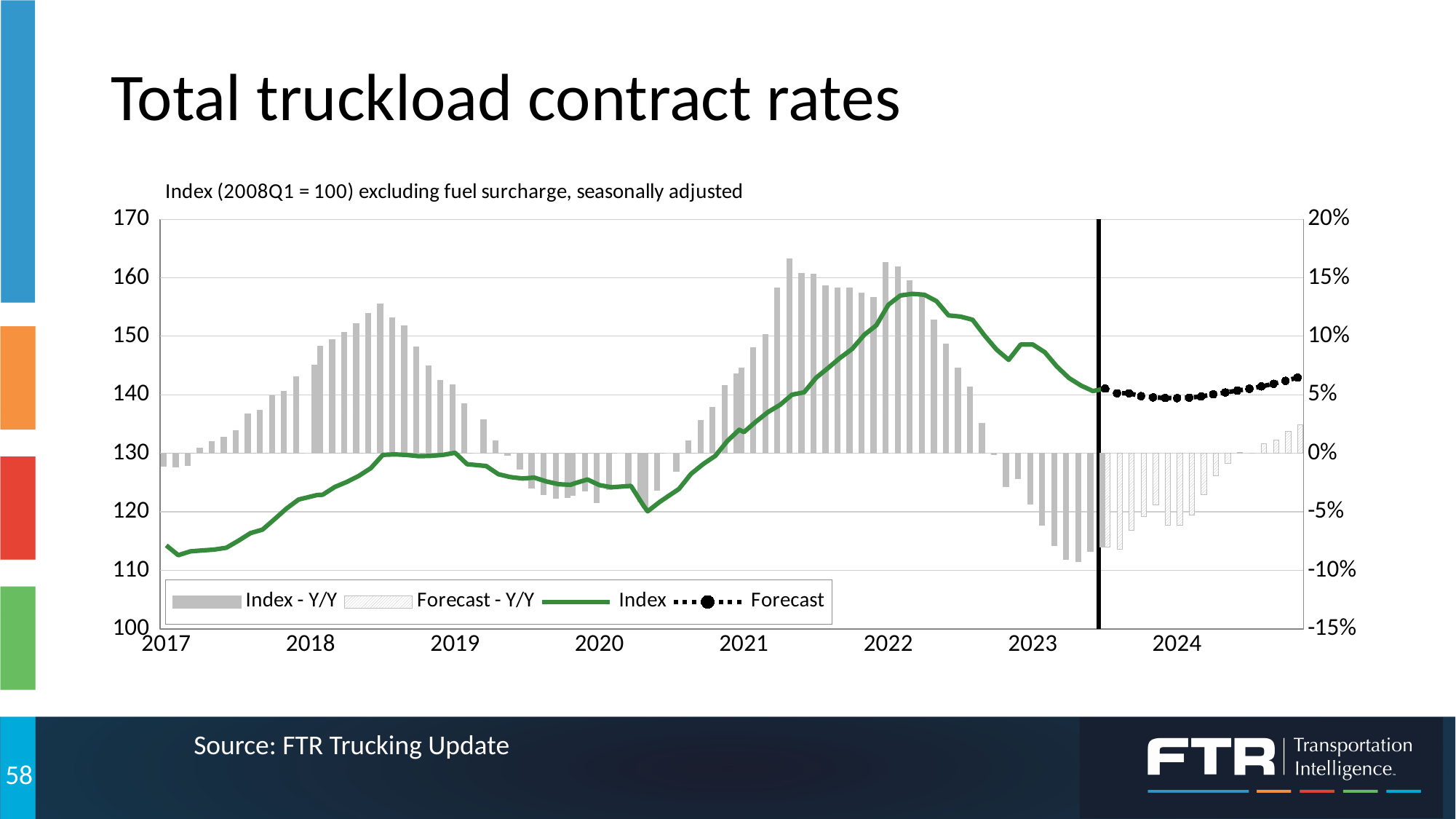

# Total truckload contract rates

### Chart: Index (2008Q1 = 100) excluding fuel surcharge, seasonally adjusted

| Category | Index - Y/Y | Forecast - Y/Y |  Index |  Forecast |
|---|---|---|---|---|
| 42736 | -0.011238790427020941 | 0.0 | 114.25354270054657 | None |
| 42767 | -0.011981365207526396 | 0.0 | 112.57895242076854 | None |
| 42795 | -0.010516938512331212 | 0.0 | 113.2295394041644 | None |
| 42826 | 0.004734893177527154 | 0.0 | 113.38970528923744 | None |
| 42856 | 0.010179074996676302 | 0.0 | 113.54220938736378 | None |
| 42887 | 0.013843015406350094 | 0.0 | 113.85290931923646 | None |
| 42917 | 0.019363245368942367 | 0.0 | 115.05457780570501 | None |
| 42948 | 0.033970548690079816 | 0.0 | 116.35040747526963 | None |
| 42979 | 0.03701190847717854 | 0.0 | 116.95178943441893 | None |
| 43009 | 0.04924975715031549 | 0.0 | 118.7349695880566 | None |
| 43040 | 0.05314771772280275 | 0.0 | 120.57036313332385 | None |
| 43070 | 0.06525236331647266 | 0.0 | 122.0949698719856 | None |
| 43118 | 0.07544361869259326 | 0.0 | 122.87324341032453 | None |
| 43132 | 0.09173574290156515 | 0.0 | 122.9064662561677 | None |
| 43160 | 0.09719256235563138 | 0.0 | 124.23460847320307 | None |
| 43191 | 0.1032364875808584 | 0.0 | 125.095660191127 | None |
| 43221 | 0.11087315810299384 | 0.0 | 126.1309927201322 | None |
| 43252 | 0.119507899683263 | 0.0 | 127.45923138480741 | None |
| 43282 | 0.12754255417567997 | 0.0 | 129.72893252864912 | None |
| 43313 | 0.11566331606470465 | 0.0 | 129.80788142933892 | None |
| 43344 | 0.10903066514785964 | 0.0 | 129.70312082668605 | None |
| 43374 | 0.09063706806065656 | 0.0 | 129.49675910778927 | None |
| 43405 | 0.0745340870991088 | 0.0 | 129.5569650806742 | None |
| 43435 | 0.06242948363691414 | 0.0 | 129.71729579575825 | None |
| 43466 | 0.0587039982413519 | 0.0 | 130.08639407539343 | None |
| 43497 | 0.042504483792836556 | 0.0 | 128.1305421591878 | None |
| 43543 | 0.0288996597105847 | 0.0 | 127.82494638235636 | None |
| 43574 | 0.01056689251747081 | 0.0 | 126.41753258676869 | None |
| 43604 | -0.0015359190661494288 | 0.0 | 125.93726572358099 | None |
| 43635 | -0.013885722081508726 | 0.0 | 125.68936792107526 | None |
| 43665 | -0.029964382277858557 | 0.0 | 125.84168520186216 | None |
| 43696 | -0.03560154558457362 | 0.0 | 125.18652022139538 | None |
| 43727 | -0.0384976028198689 | 0.0 | 124.70986159660282 | None |
| 43757 | -0.03776546175411511 | 0.0 | 124.6062542044222 | None |
| 43770 | -0.03593653536836279 | 0.0 | 124.9011366228348 | None |
| 43800 | -0.03239886684315791 | 0.0 | 125.51460240201695 | None |
| 43831 | -0.042503146630906756 | 0.0 | 124.55731299332106 | None |
| 43862 | -0.030798361579134615 | 0.0 | 124.18433139243858 | None |
| 43910 | -0.02662396769469626 | 0.0 | 124.42173913929622 | None |
| 43941 | -0.04189035086852537 | 0.0 | 121.1218577907757 | None |
| 43952 | -0.04658161280054261 | 0.0 | 120.0709047744861 | None |
| 43983 | -0.03191768729078133 | 0.0 | 121.67765397999442 | None |
| 44032 | -0.015334527567781054 | 0.0 | 123.91196241095818 | None |
| 44063 | 0.010411295519648152 | 0.0 | 126.48987407849674 | None |
| 44094 | 0.027880202177060345 | 0.0 | 128.18679775138932 | None |
| 44124 | 0.03960204002216199 | 0.0 | 129.54091607043742 | None |
| 44155 | 0.057830293325478045 | 0.0 | 132.12420599041894 | None |
| 44185 | 0.06782143875940853 | 0.0 | 134.02718332223685 | None |
| 44197 | 0.0727888538075715 | 0.0 | 133.62369703945583 | None |
| 44228 | 0.0904420359443261 | 0.0 | 135.4158151559556 | None |
| 44256 | 0.10144754581001357 | 0.0 | 137.04401922039153 | None |
| 44287 | 0.1415912742833703 | 0.0 | 138.2716559789408 | None |
| 44317 | 0.16614490175245272 | 0.0 | 140.0200734515712 | None |
| 44348 | 0.1540299222623523 | 0.0 | 140.41965356359836 | None |
| 44378 | 0.15337306951478855 | 0.0 | 142.91672043552794 | None |
| 44409 | 0.14306409253835295 | None | 144.5860331288274 | None |
| 44440 | 0.1415382756760373 | None | 146.3301360695539 | None |
| 44470 | 0.14139179012752706 | None | 147.8569380883963 | None |
| 44501 | 0.13722018701534902 | None | 150.25431424567873 | None |
| 44531 | 0.13313843618082086 | None | 151.87135291547966 | None |
| 44562 | 0.16282690271473851 | None | 155.381229757683 | None |
| 44593 | 0.15920019528633614 | None | 156.97403937364214 | None |
| 44621 | 0.14754617868771663 | None | 157.2643405683663 | None |
| 44652 | 0.13618802746375655 | None | 157.10260006085988 | None |
| 44682 | 0.11418864934061236 | None | 156.00877651957944 | None |
| 44713 | 0.09367855298190048 | None | 153.57396351965602 | None |
| 44743 | 0.07311910183871381 | None | 153.3666626715083 | None |
| 44774 | 0.057006138234360966 | None | 152.82832452012724 | None |
| 44805 | 0.025873740148839284 | None | 150.11624398616183 | None |
| 44835 | -0.0010146116110991428 | None | 147.70692072223025 | None |
| 44866 | -0.028530708453574725 | None | 145.96745221204347 | None |
| 44896 | -0.021614267915897625 | None | 148.58876480481464 | None |
| 44927 | -0.04361074459448756 | None | 148.6049386319433 | None |
| 44958 | -0.061762726308338775 | None | 147.2788947422935 | None |
| 44986 | -0.0789302645685085 | None | 144.85142456011312 | None |
| 45017 | -0.0905142596571903 | None | 142.8825745261315 | None |
| 45047 | -0.09243792438453886 | None | 141.58764903233813 | None |
| 45078 | -0.08421123752334878 | None | 140.64131000030017 | None |
| 45108 | -0.08023876285089841 | -0.08 | 141.0607113961754 | 141.06 |
| 45139 | None | -0.08226571371611523 | None | 140.2557933274409 |
| 45170 | None | -0.06568543414681959 | None | 140.2557933274409 |
| 45200 | None | -0.05373747433558732 | None | 139.76952386073077 |
| 45231 | None | -0.04391253839330873 | None | 139.55765086260865 |
| 45261 | None | -0.06153721046356324 | None | 139.44502671249987 |
| 45292 | None | -0.061730471262182146 | None | 139.43148573830578 |
| 45323 | None | -0.05269873336282789 | None | 139.51748353829737 |
| 45352 | None | -0.035543800382856115 | None | 139.70285444037611 |
| 45383 | None | -0.019526544391921856 | None | 140.0925715918149 |
| 45413 | None | -0.008402499814465433 | None | 140.39795883761332 |
| 45444 | None | 0.0005878736819495006 | None | 140.72398932504424 |
| 45474 | None | -0.00022746190546743116 | None | 141.02862545797464 |
| 45505 | None | 0.008353860261543937 | None | 141.42747062577033 |
| 45536 | None | 0.01156953211243824 | None | 141.87848723229823 |
| 45566 | None | 0.018685433197569483 | None | 142.38117796188655 |
| 45597 | None | 0.02421407604052429 | None | 142.9369104326328 |
Source: FTR Trucking Update